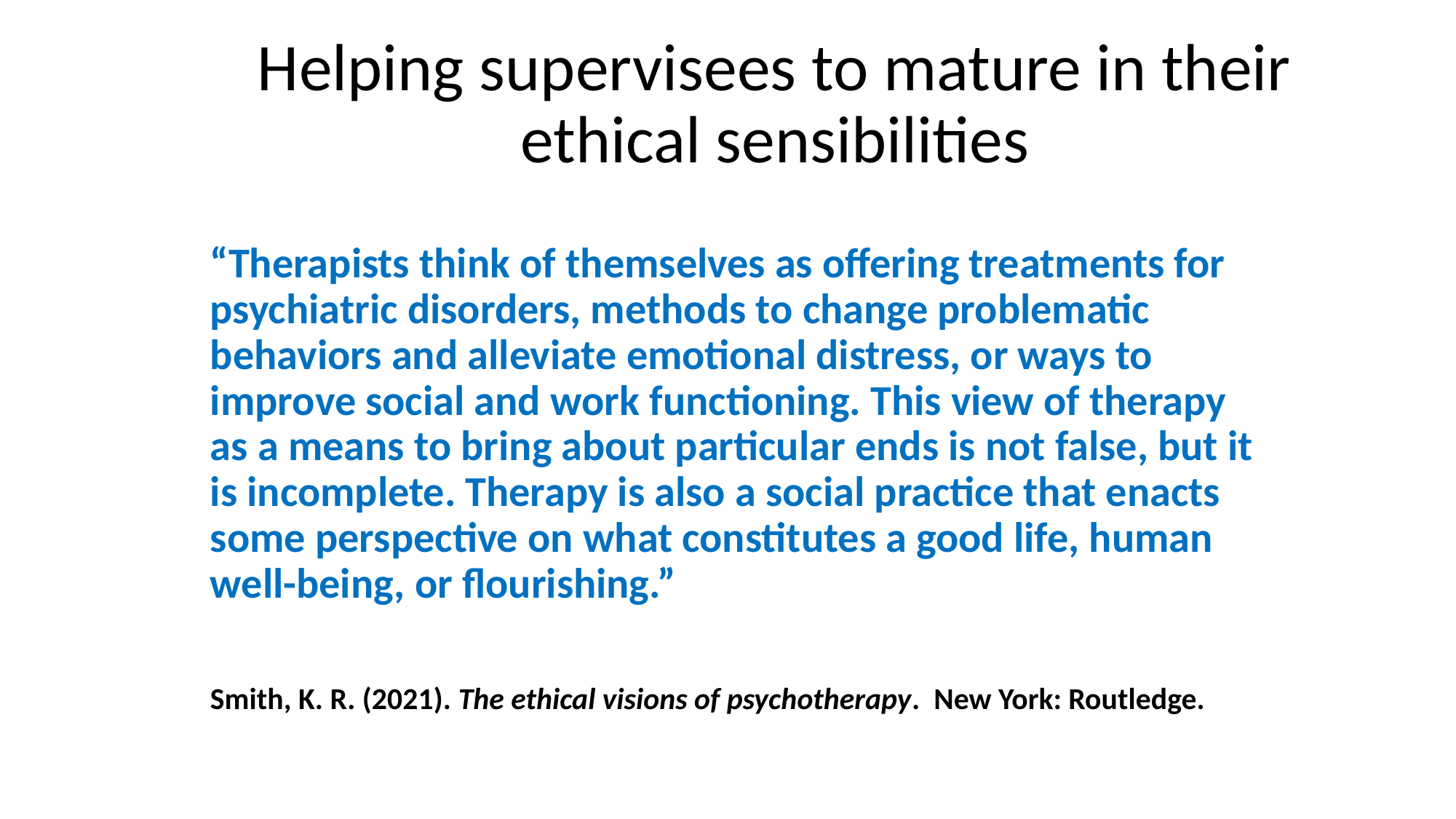

# Helping supervisees to mature in their ethical sensibilities
“Therapists think of themselves as offering treatments for psychiatric disorders, methods to change problematic behaviors and alleviate emotional distress, or ways to improve social and work functioning. This view of therapy as a means to bring about particular ends is not false, but it is incomplete. Therapy is also a social practice that enacts some perspective on what constitutes a good life, human well-being, or flourishing.”

Smith, K. R. (2021). The ethical visions of psychotherapy.  New York: Routledge.